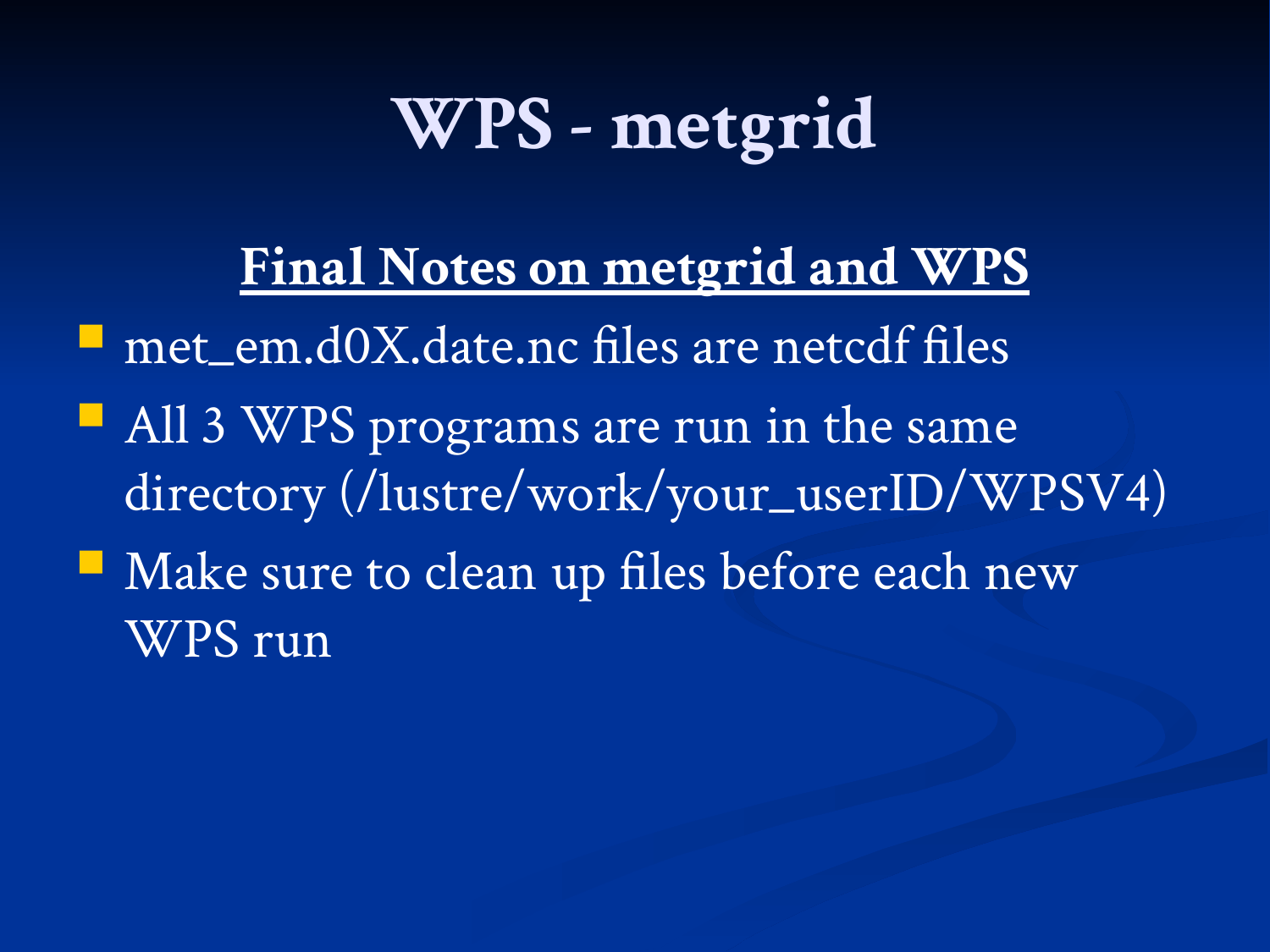

# WPS - metgrid
Final Notes on metgrid and WPS
met_em.d0X.date.nc files are netcdf files
All 3 WPS programs are run in the same directory (/lustre/work/your_userID/WPSV4)
Make sure to clean up files before each new WPS run